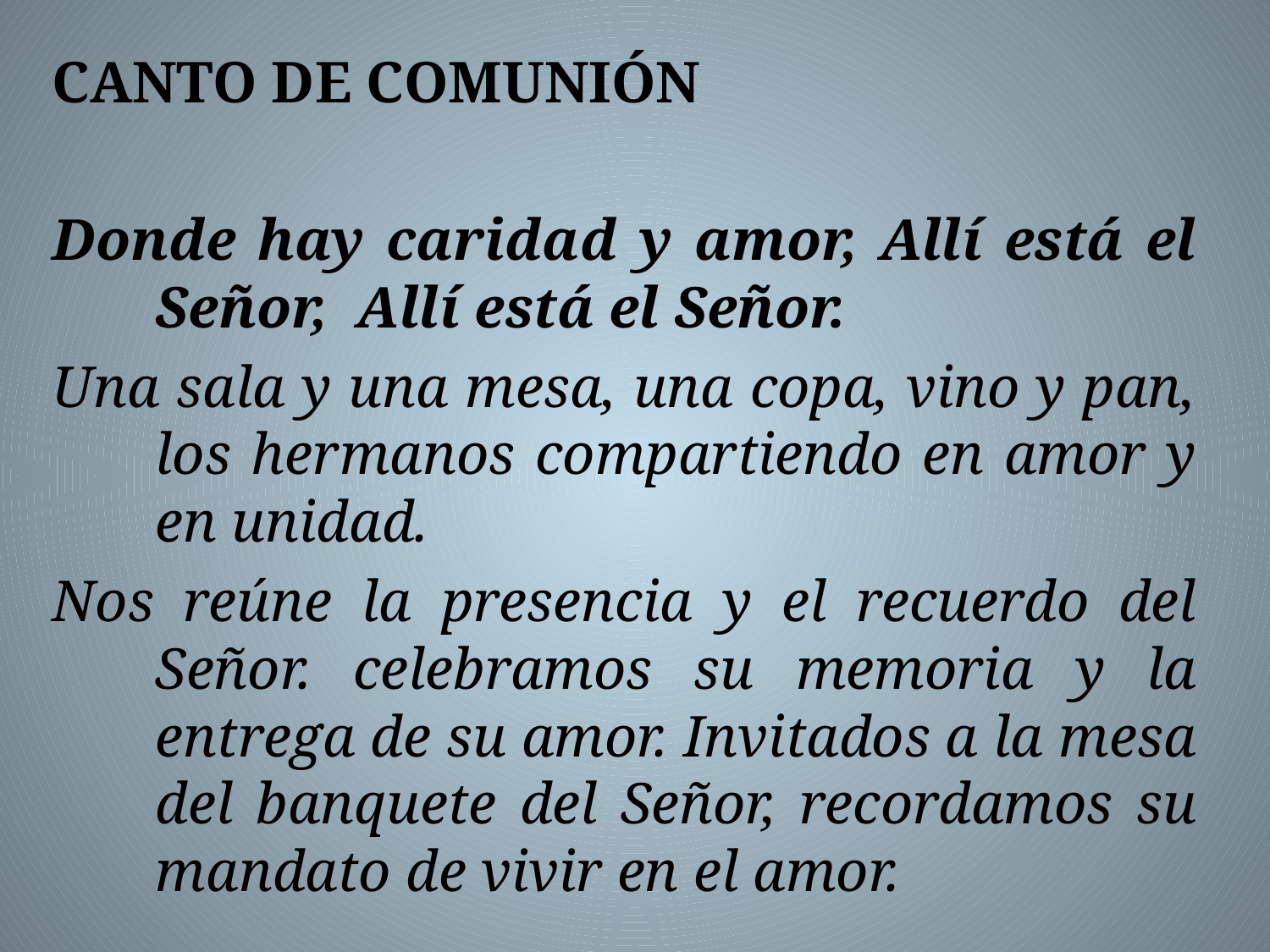

CANTO DE COMUNIÓN

Donde hay caridad y amor, Allí está el Señor,  Allí está el Señor.
Una sala y una mesa, una copa, vino y pan, los hermanos compartiendo en amor y en unidad.
Nos reúne la presencia y el recuerdo del Señor. celebramos su memoria y la entrega de su amor. Invitados a la mesa del banquete del Señor, recordamos su mandato de vivir en el amor.